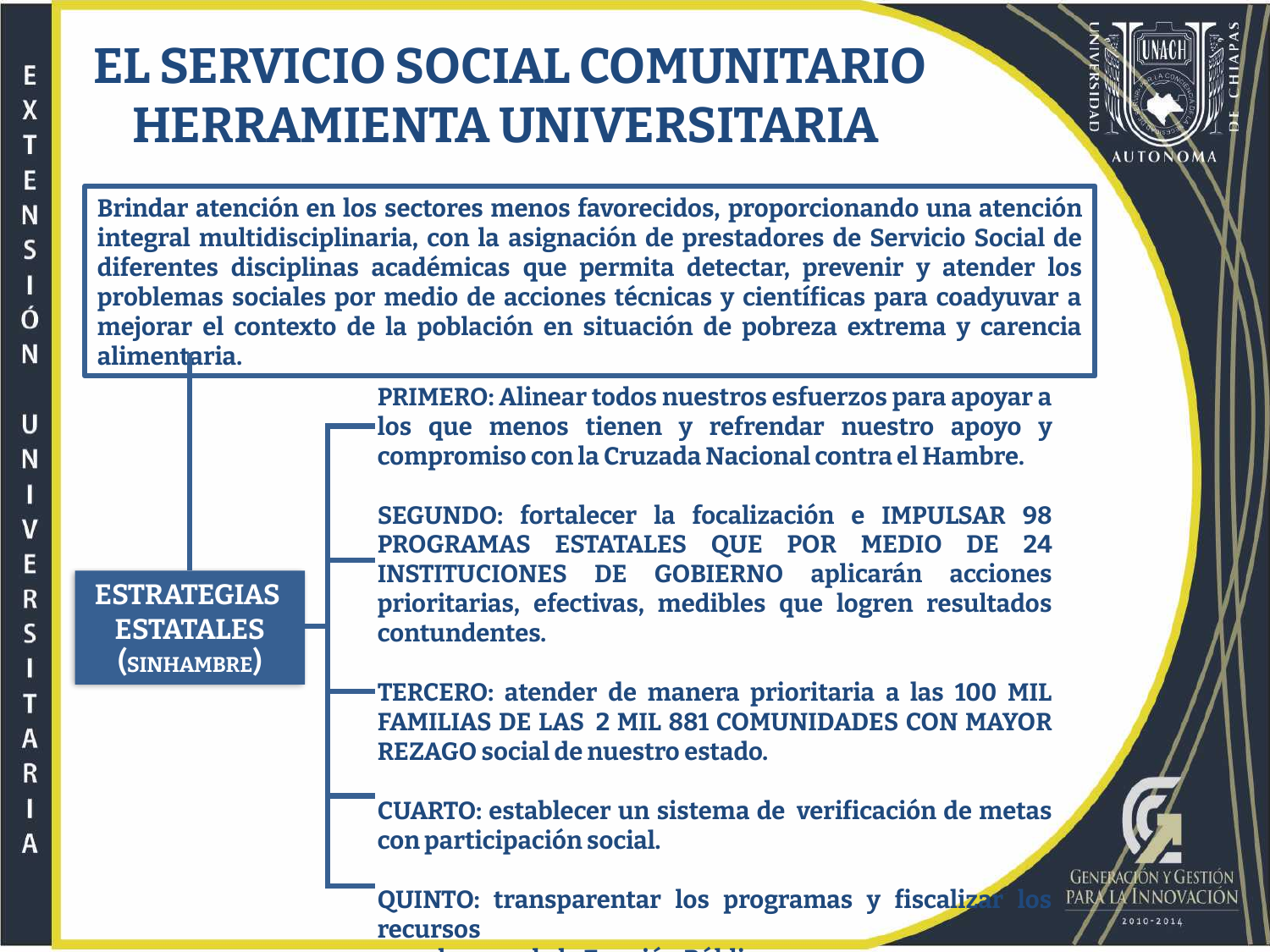

EL SERVICIO SOCIAL COMUNITARIO
HERRAMIENTA UNIVERSITARIA
Brindar atención en los sectores menos favorecidos, proporcionando una atención integral multidisciplinaria, con la asignación de prestadores de Servicio Social de diferentes disciplinas académicas que permita detectar, prevenir y atender los problemas sociales por medio de acciones técnicas y científicas para coadyuvar a mejorar el contexto de la población en situación de pobreza extrema y carencia alimentaria.
PRIMERO: Alinear todos nuestros esfuerzos para apoyar a los que menos tienen y refrendar nuestro apoyo y compromiso con la Cruzada Nacional contra el Hambre.

SEGUNDO: fortalecer la focalización e IMPULSAR 98 PROGRAMAS ESTATALES QUE POR MEDIO DE 24 INSTITUCIONES DE GOBIERNO aplicarán acciones prioritarias, efectivas, medibles que logren resultados contundentes.

TERCERO: atender de manera prioritaria a las 100 MIL FAMILIAS DE LAS  2 MIL 881 COMUNIDADES CON MAYOR REZAGO social de nuestro estado.

CUARTO: establecer un sistema de  verificación de metas con participación social.

QUINTO: transparentar los programas y fiscalizar los recursos
con el apoyo de la Función Pública.
ESTRATEGIAS
ESTATALES
(SINHAMBRE)